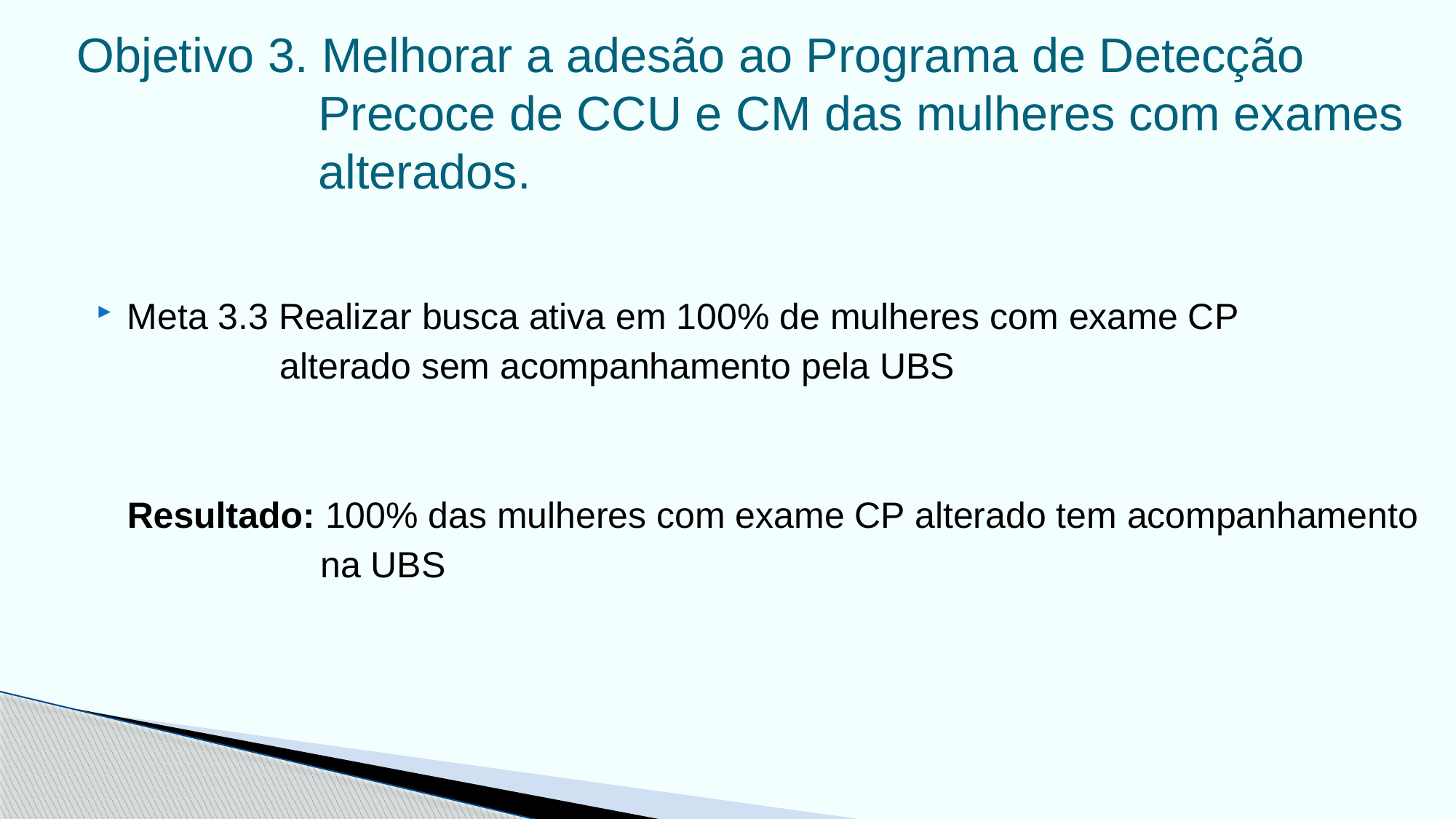

# Objetivo 3. Melhorar a adesão ao Programa de Detecção Precoce de CCU e CM das mulheres com exames alterados.

Meta 3.3 Realizar busca ativa em 100% de mulheres com exame CP
                  alterado sem acompanhamento pela UBS

   Resultado: 100% das mulheres com exame CP alterado tem acompanhamento
                      na UBS